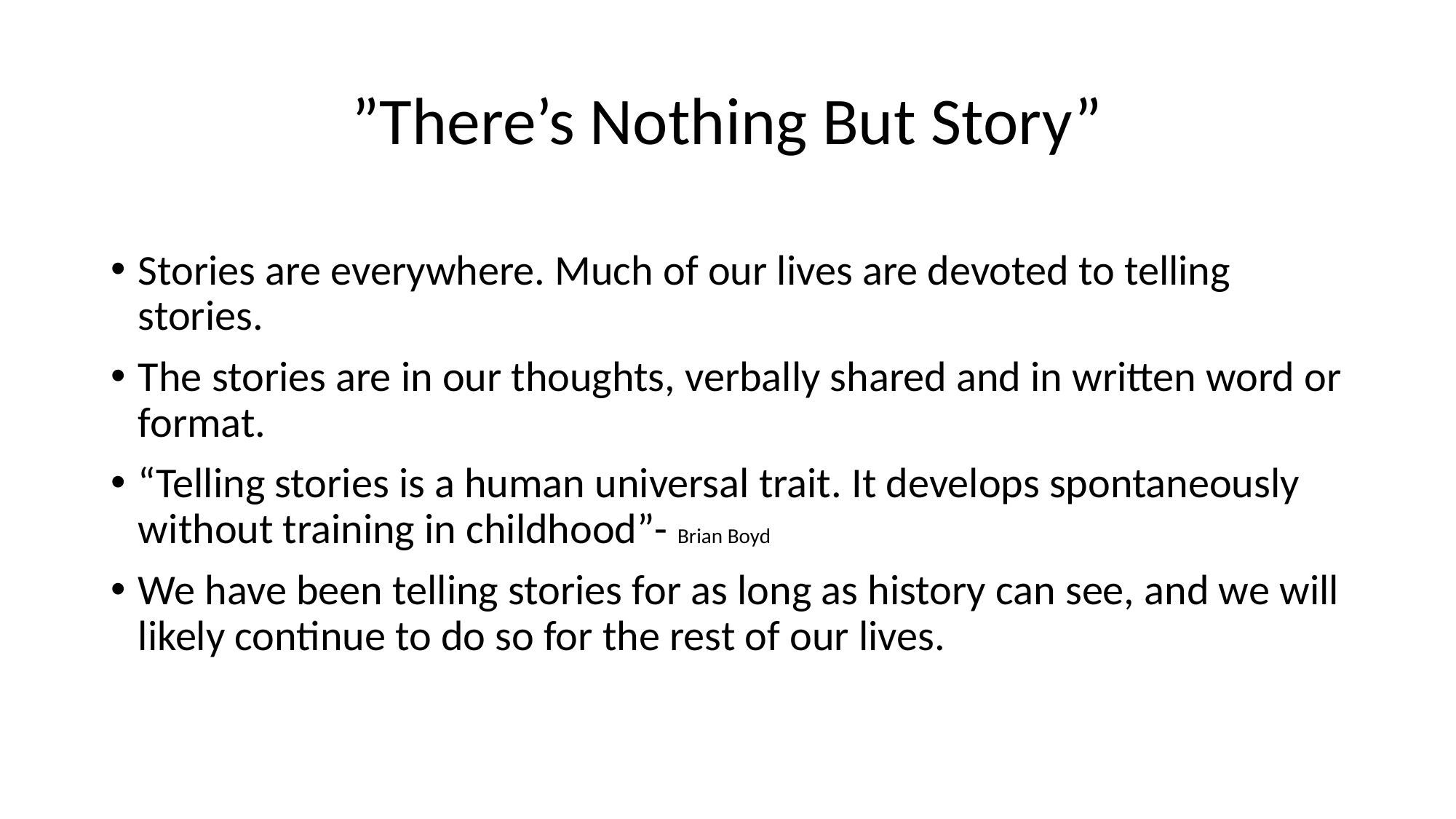

# ”There’s Nothing But Story”

Stories are everywhere. Much of our lives are devoted to telling stories.
The stories are in our thoughts, verbally shared and in written word or format.
“Telling stories is a human universal trait. It develops spontaneously without training in childhood”- Brian Boyd
We have been telling stories for as long as history can see, and we will likely continue to do so for the rest of our lives.